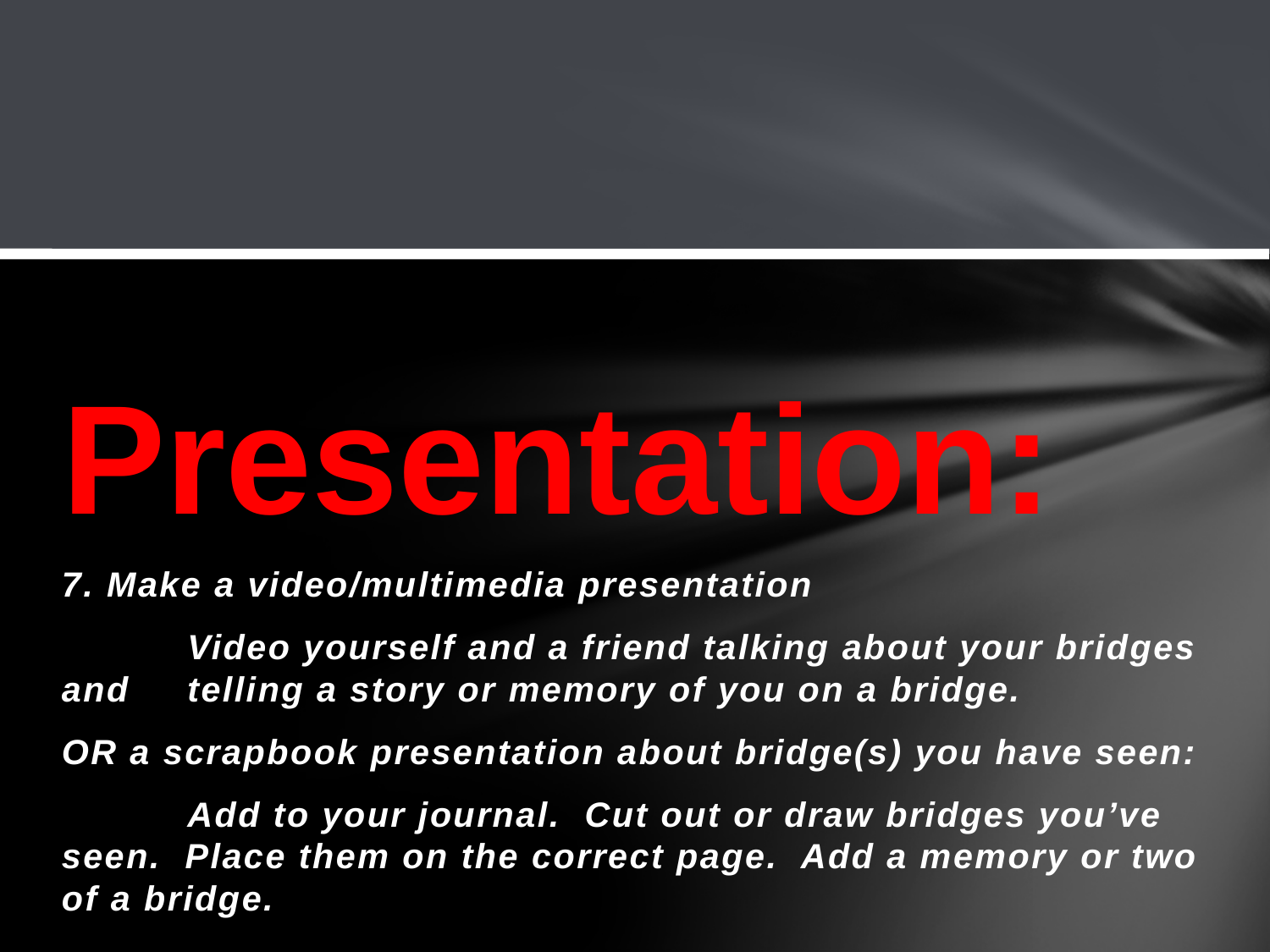

# Presentation:
7. Make a video/multimedia presentation
	Video yourself and a friend talking about your bridges and 	telling a story or memory of you on a bridge.
OR a scrapbook presentation about bridge(s) you have seen:
	Add to your journal.  Cut out or draw bridges you’ve seen.  Place them on the correct page.  Add a memory or two of a bridge.